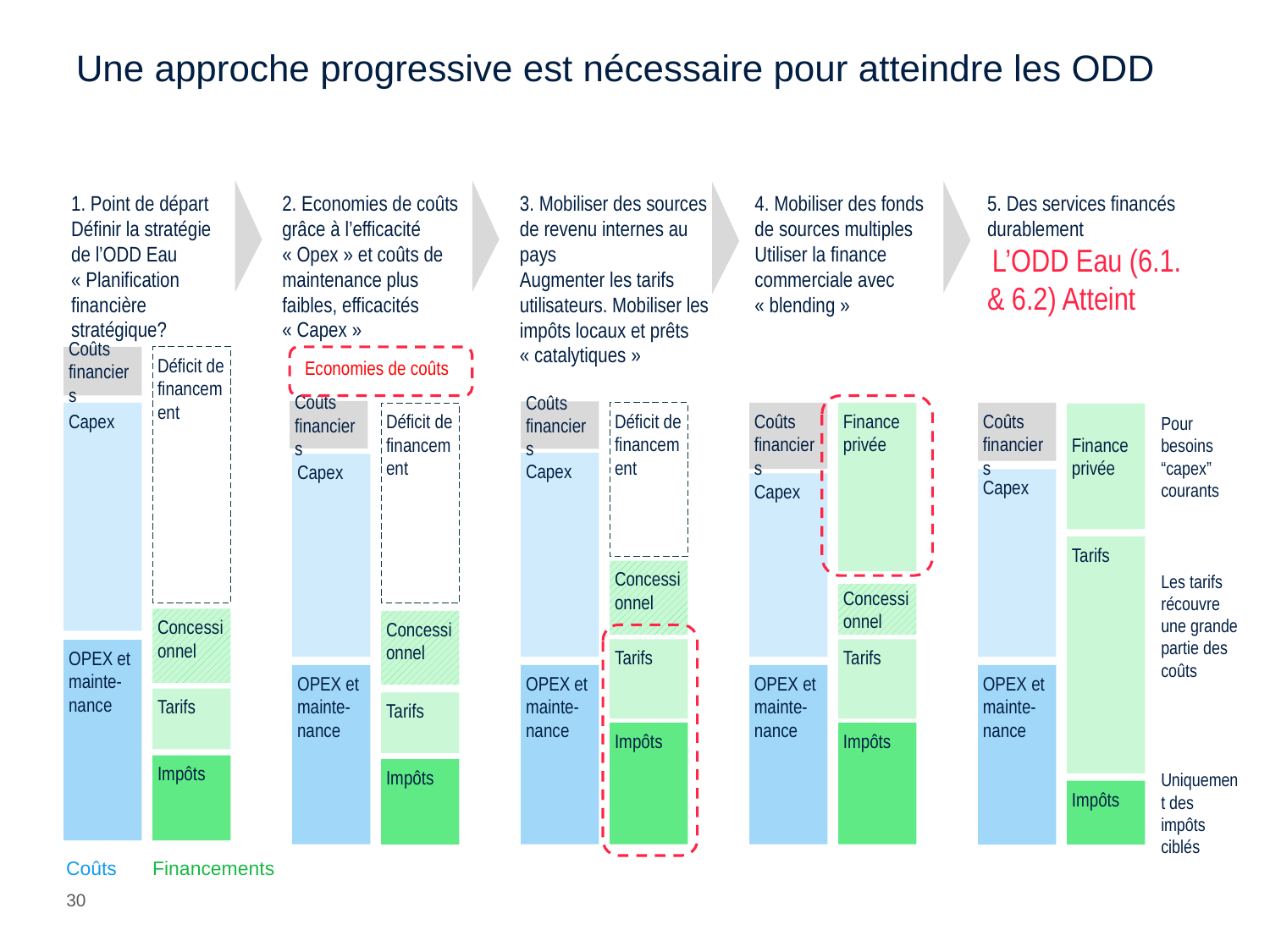

# Une approche progressive est nécessaire pour atteindre les ODD
1. Point de départ
Définir la stratégie de l’ODD Eau « Planification financière stratégique?
2. Economies de coûts grâce à l’efficacité « Opex » et coûts de maintenance plus faibles, efficacités « Capex »
4. Mobiliser des fonds de sources multiples
Utiliser la finance commerciale avec « blending »
5. Des services financés durablement
 L’ODD Eau (6.1. & 6.2) Atteint

3. Mobiliser des sources de revenu internes au pays
Augmenter les tarifs utilisateurs. Mobiliser les impôts locaux et prêts « catalytiques »
Economies de coûts
Coûts financiers
Déficit de financement

Coûts financiers
Coûts financiers
Capex
Coûts financiers
Déficit de financement
Finance privée
Coûts financiers

Finance privée
Déficit de financement
Pour besoins “capex” courants
Capex
Capex
Capex
Capex
Tarifs
Concessionnel
Les tarifs récouvre une grande partie des coûts
Concessionnel
Concessionnel
Concessionnel

Tarifs
Tarifs
OPEX et mainte-nance
OPEX et mainte-nance
OPEX et mainte-nance
OPEX et mainte-nance
OPEX et mainte-nance
Tarifs
Tarifs
Impôts
Impôts
Impôts
Impôts
Uniquement des impôts ciblés
Impôts
Coûts
Financements
30